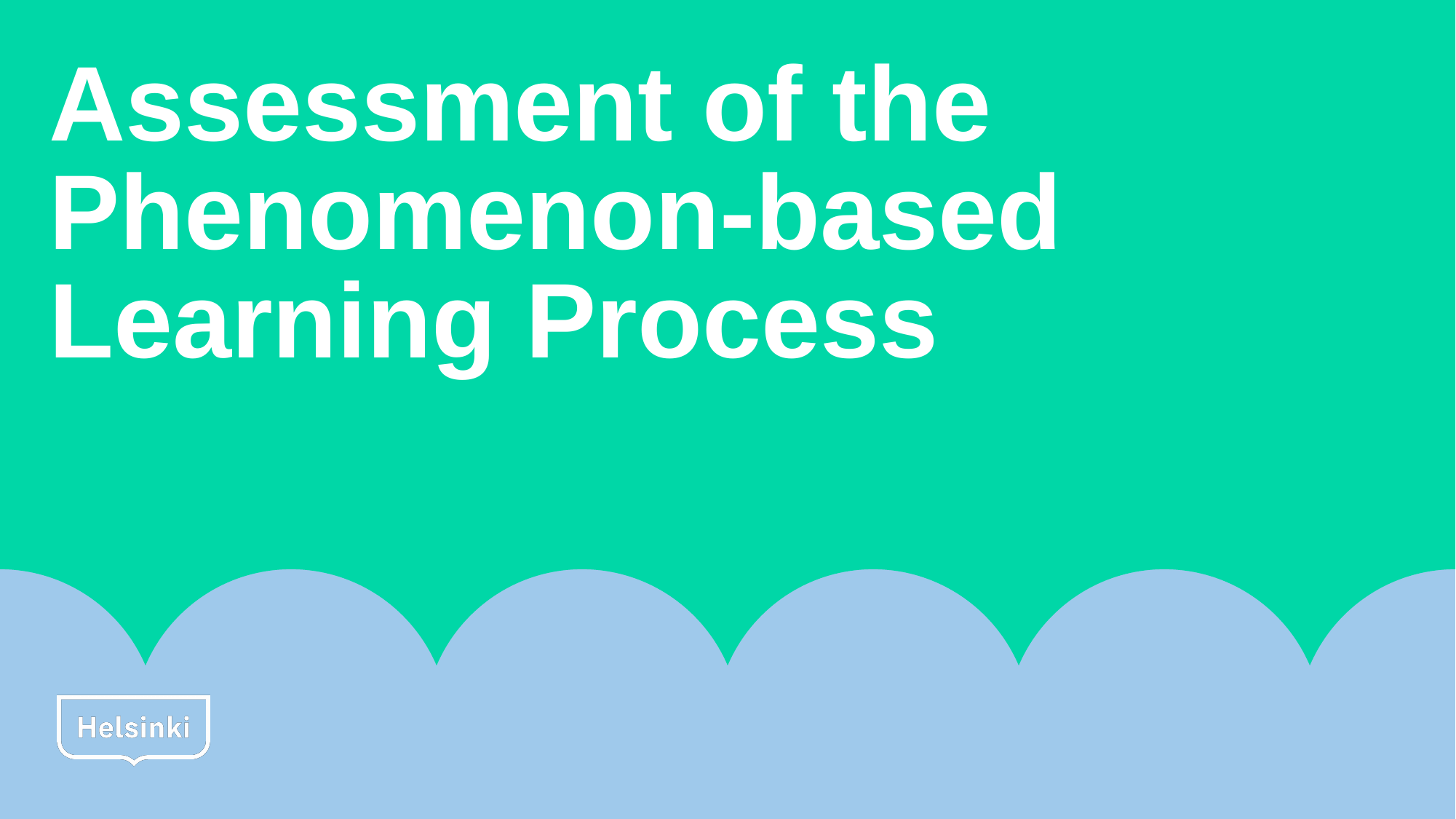

# Assessment of the Phenomenon-based Learning Process